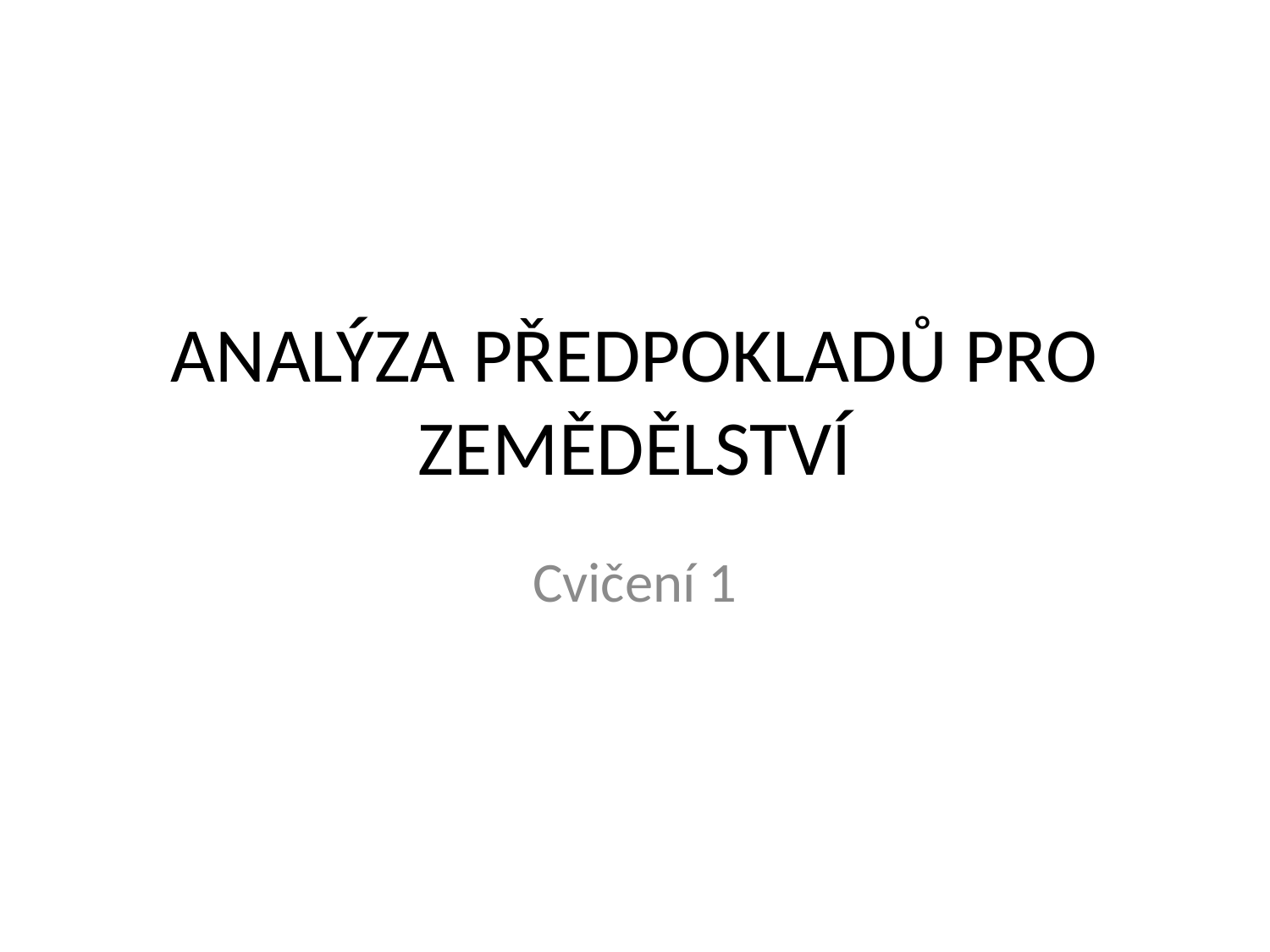

# ANALÝZA PŘEDPOKLADŮ PRO ZEMĚDĚLSTVÍ
Cvičení 1